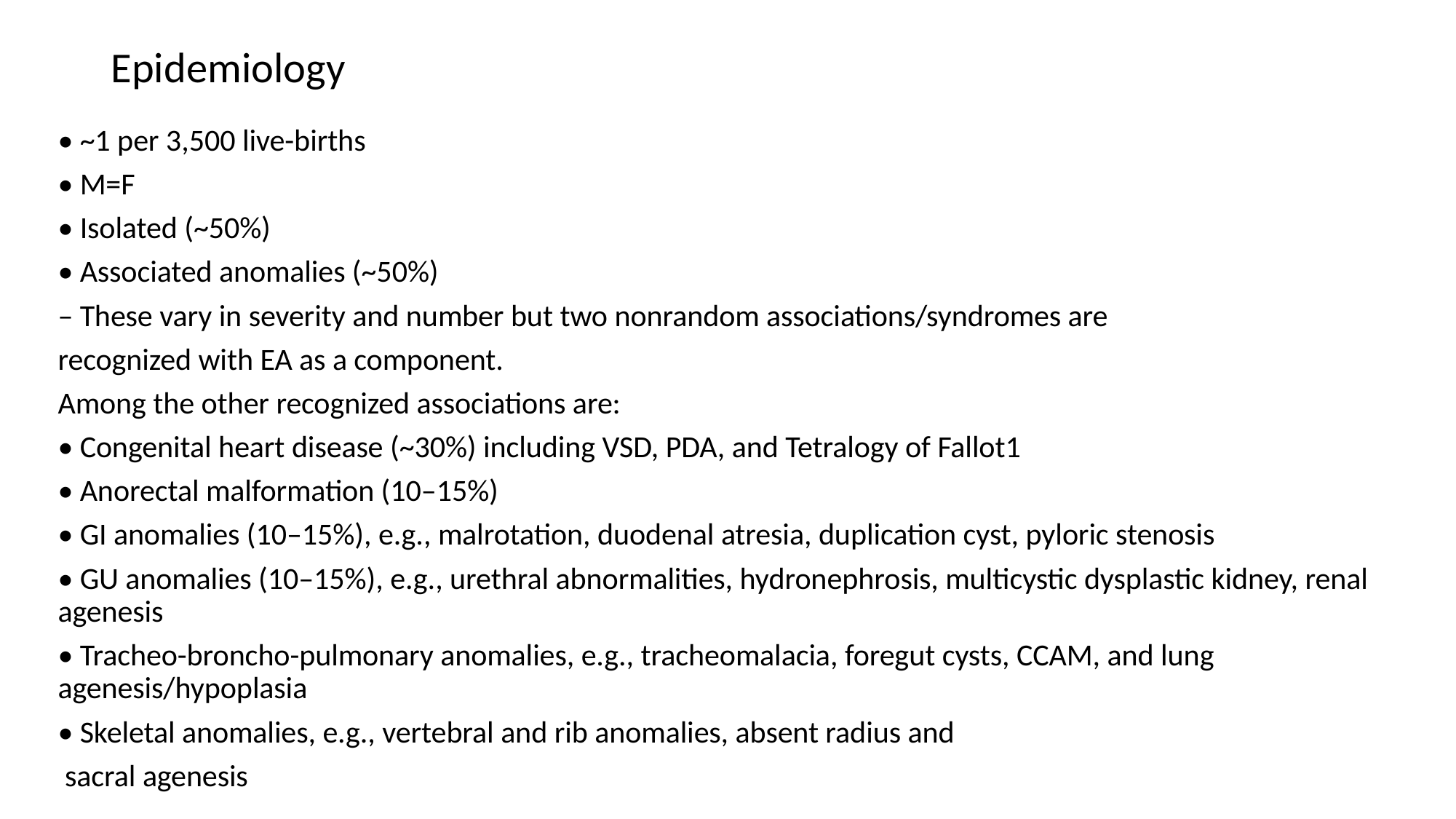

# Epidemiology
• ~1 per 3,500 live-births
• M=F
• Isolated (~50%)
• Associated anomalies (~50%)
– These vary in severity and number but two nonrandom associations/syndromes are
recognized with EA as a component.
Among the other recognized associations are:
• Congenital heart disease (~30%) including VSD, PDA, and Tetralogy of Fallot1
• Anorectal malformation (10–15%)
• GI anomalies (10–15%), e.g., malrotation, duodenal atresia, duplication cyst, pyloric stenosis
• GU anomalies (10–15%), e.g., urethral abnormalities, hydronephrosis, multicystic dysplastic kidney, renal agenesis
• Tracheo-broncho-pulmonary anomalies, e.g., tracheomalacia, foregut cysts, CCAM, and lung agenesis/hypoplasia
• Skeletal anomalies, e.g., vertebral and rib anomalies, absent radius and
 sacral agenesis